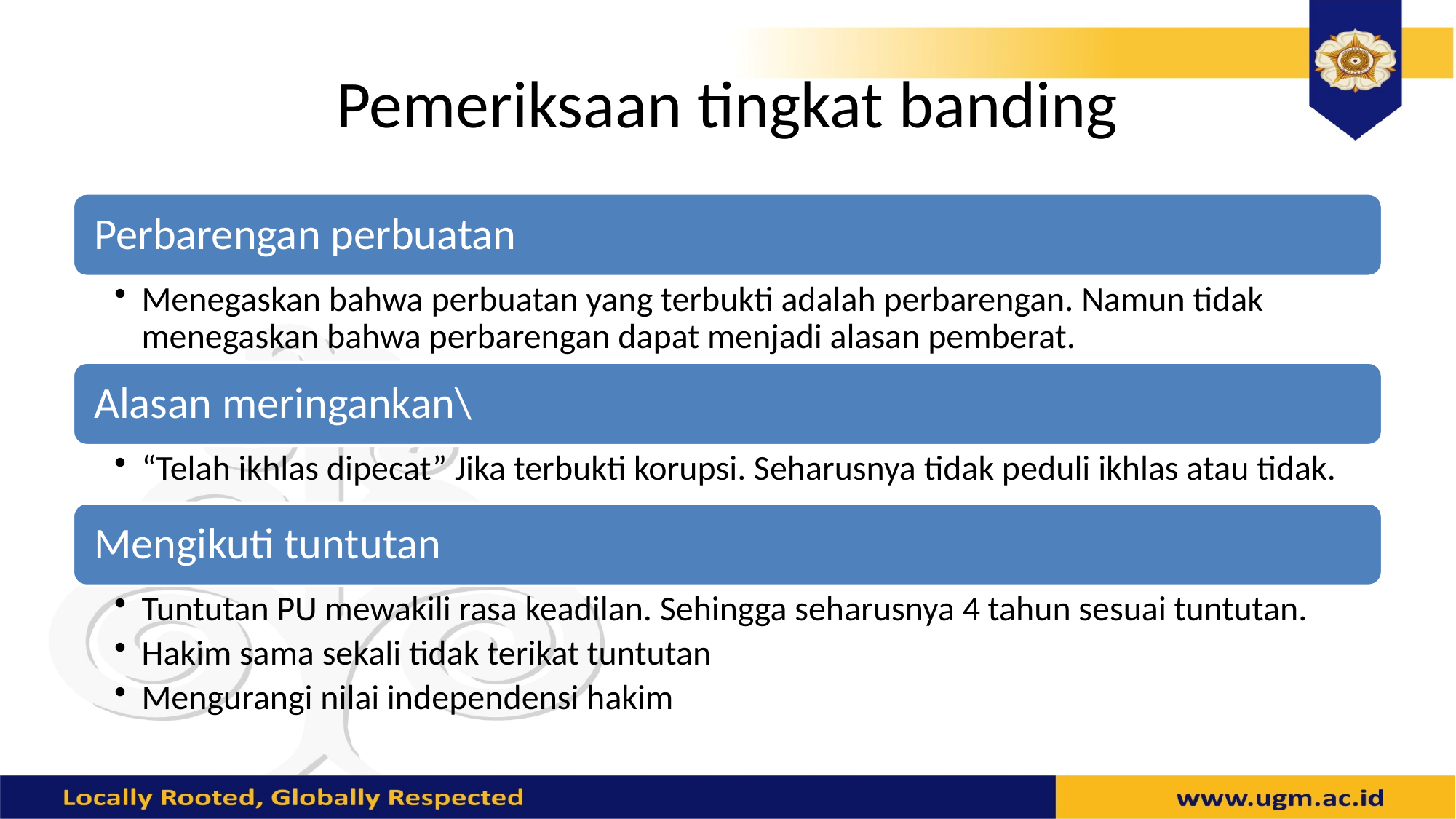

# Pemeriksaan tingkat banding
Perbarengan perbuatan
Menegaskan bahwa perbuatan yang terbukti adalah perbarengan. Namun tidak menegaskan bahwa perbarengan dapat menjadi alasan pemberat.
Alasan meringankan\
“Telah ikhlas dipecat” Jika terbukti korupsi. Seharusnya tidak peduli ikhlas atau tidak.
Mengikuti tuntutan
Tuntutan PU mewakili rasa keadilan. Sehingga seharusnya 4 tahun sesuai tuntutan.
Hakim sama sekali tidak terikat tuntutan
Mengurangi nilai independensi hakim